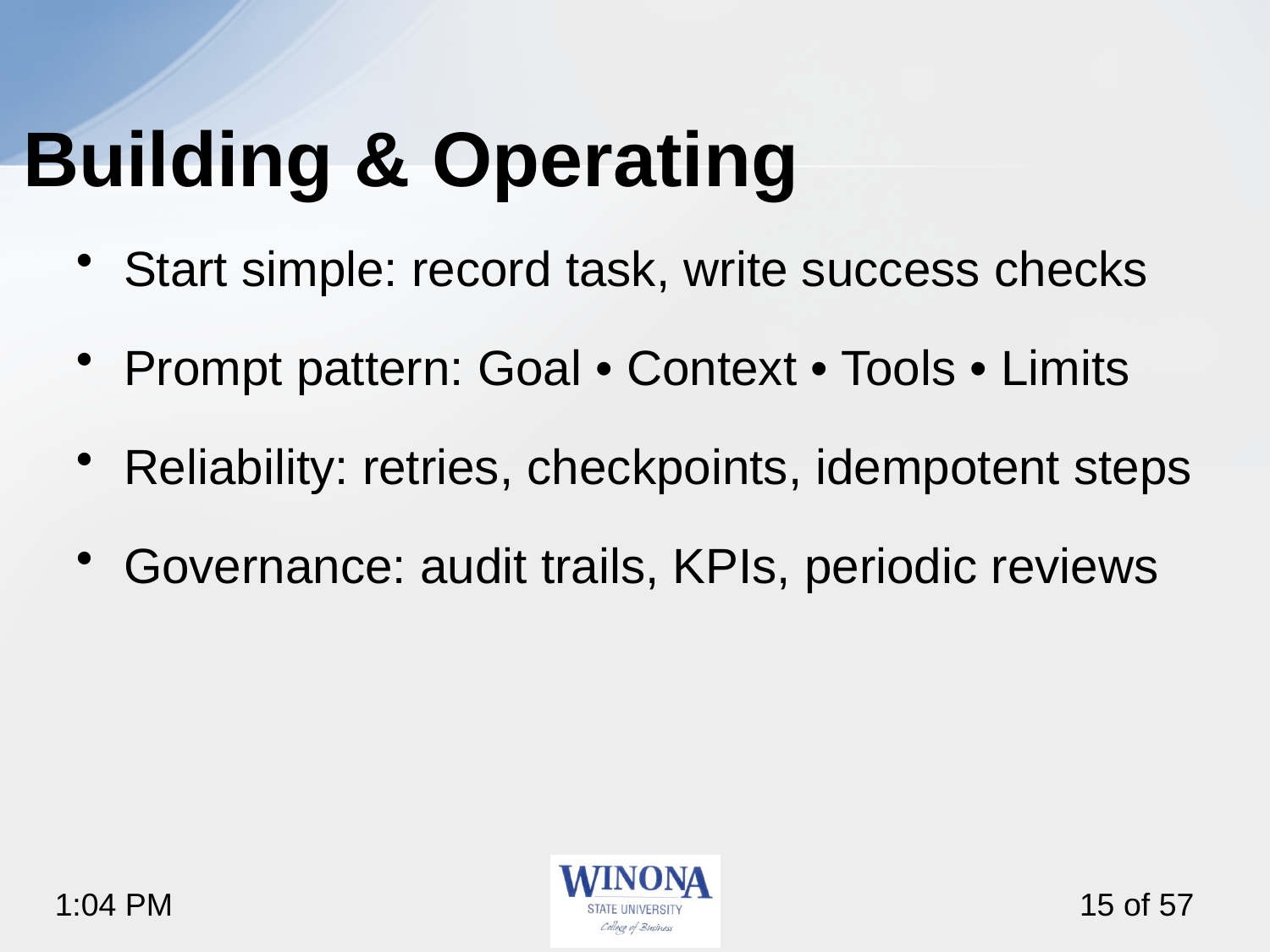

# Building & Operating
Start simple: record task, write success checks
Prompt pattern: Goal • Context • Tools • Limits
Reliability: retries, checkpoints, idempotent steps
Governance: audit trails, KPIs, periodic reviews